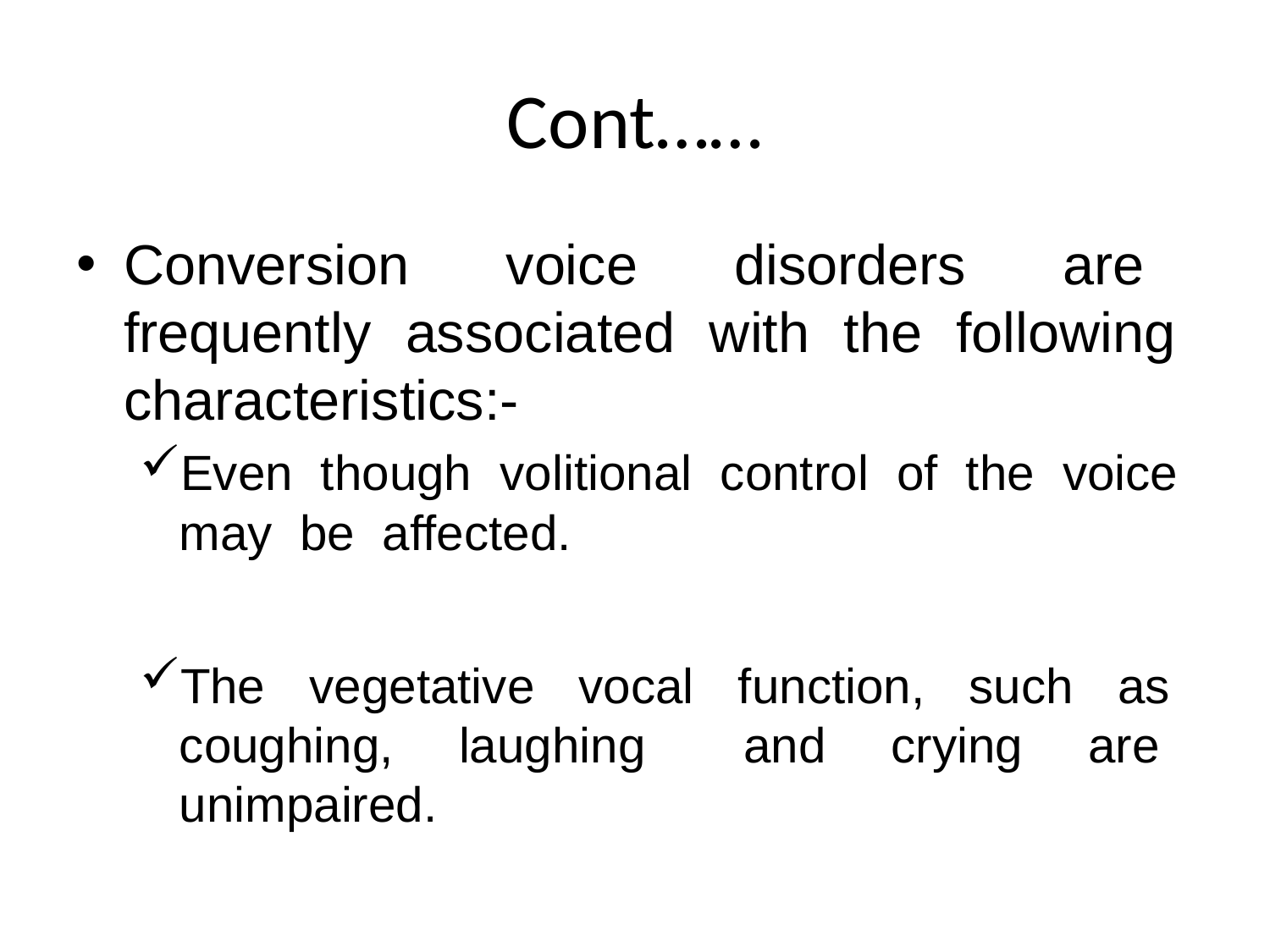

# Cont……
Conversion  voice  disorders  are  frequently  associated  with  the  following  characteristics:-
Even  though  volitional  control  of  the  voice  may  be  affected.

The  vegetative  vocal  function,  such  as  coughing,  laughing   and  crying  are  unimpaired.